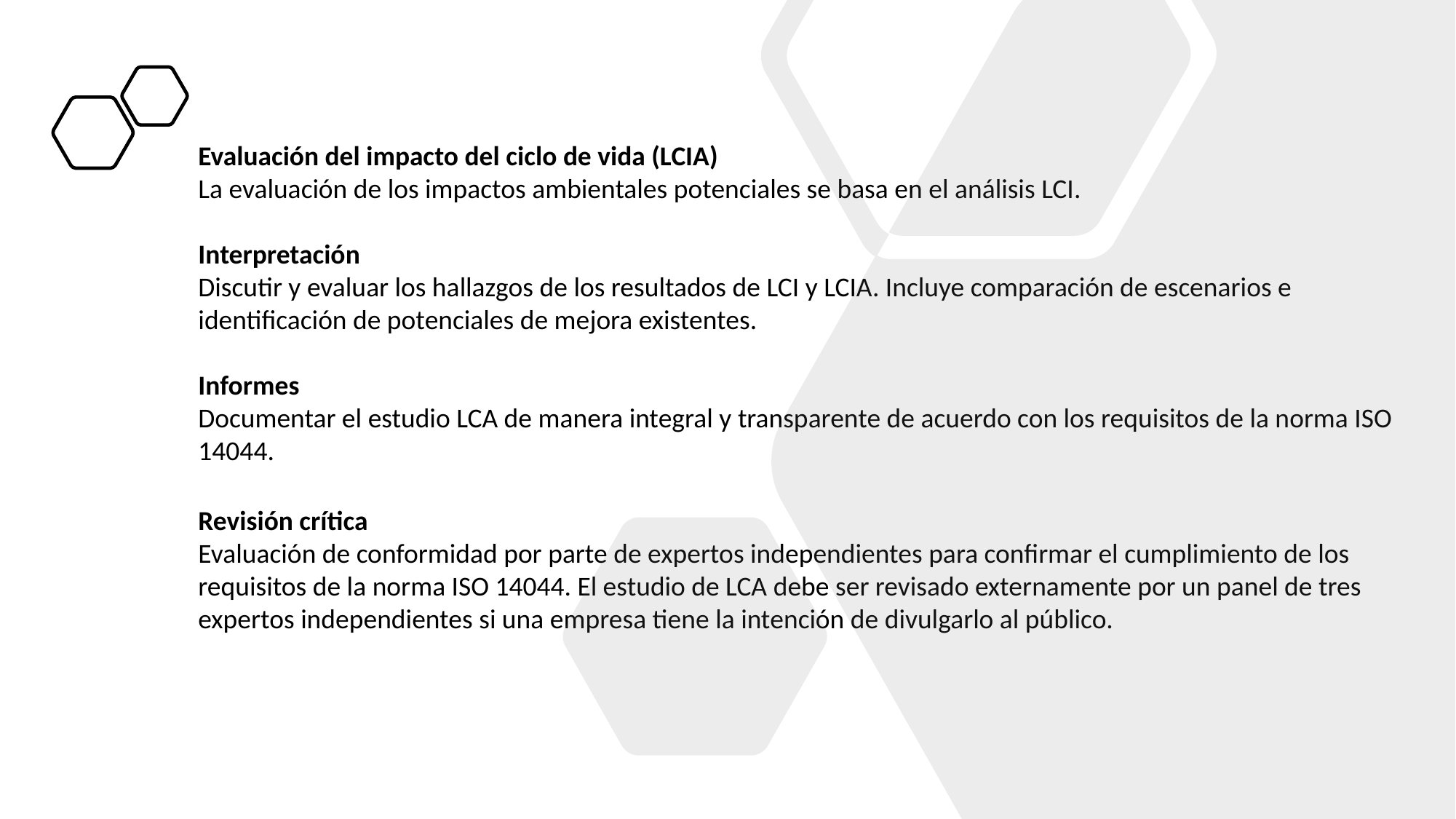

Evaluación del impacto del ciclo de vida (LCIA)
La evaluación de los impactos ambientales potenciales se basa en el análisis LCI.

Interpretación
Discutir y evaluar los hallazgos de los resultados de LCI y LCIA. Incluye comparación de escenarios e identificación de potenciales de mejora existentes.

Informes
Documentar el estudio LCA de manera integral y transparente de acuerdo con los requisitos de la norma ISO 14044.

Revisión crítica
Evaluación de conformidad por parte de expertos independientes para confirmar el cumplimiento de los requisitos de la norma ISO 14044. El estudio de LCA debe ser revisado externamente por un panel de tres expertos independientes si una empresa tiene la intención de divulgarlo al público.